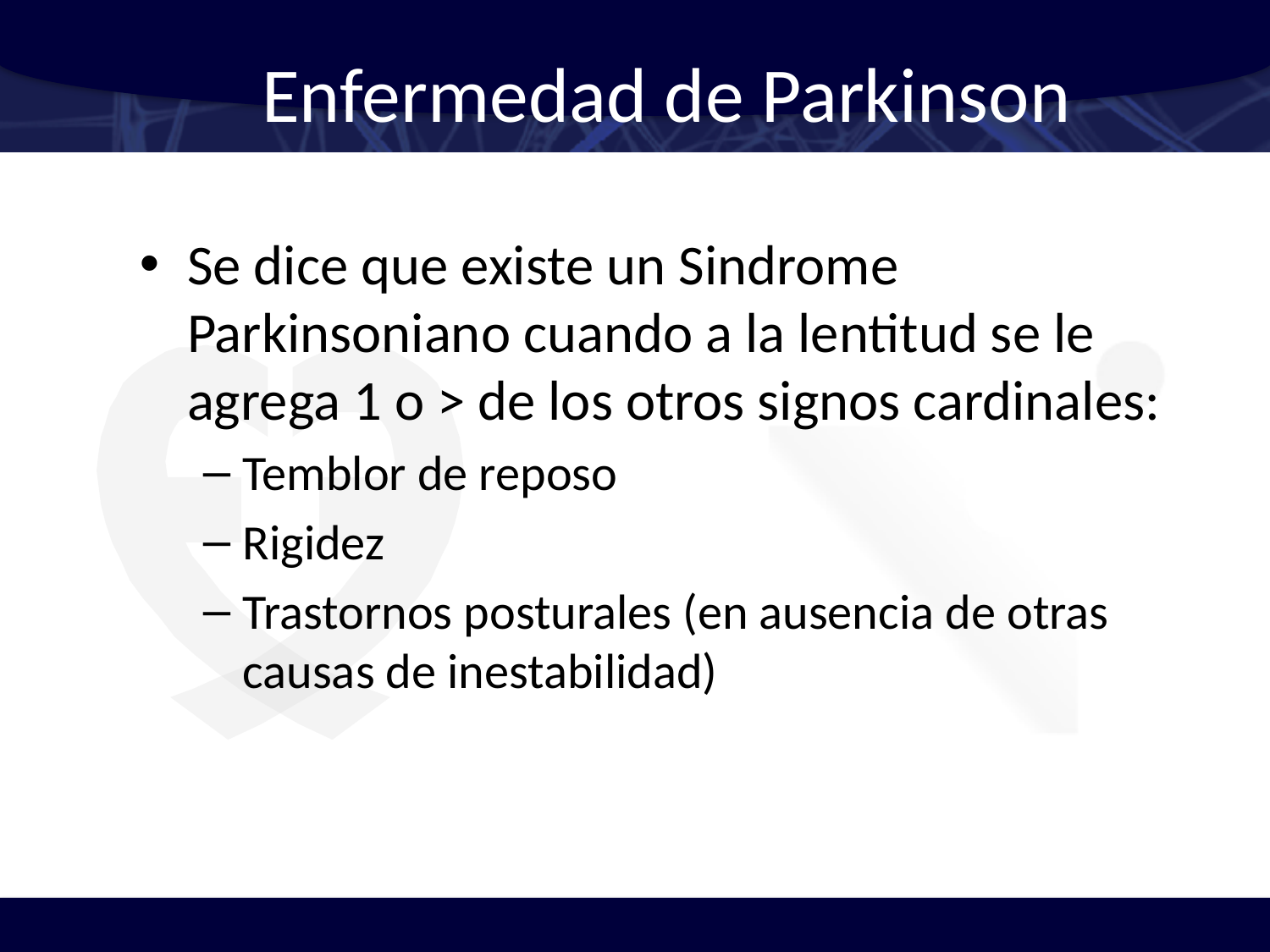

# Enfermedad de Parkinson
Se dice que existe un Sindrome Parkinsoniano cuando a la lentitud se le agrega 1 o > de los otros signos cardinales:
Temblor de reposo
Rigidez
Trastornos posturales (en ausencia de otras causas de inestabilidad)